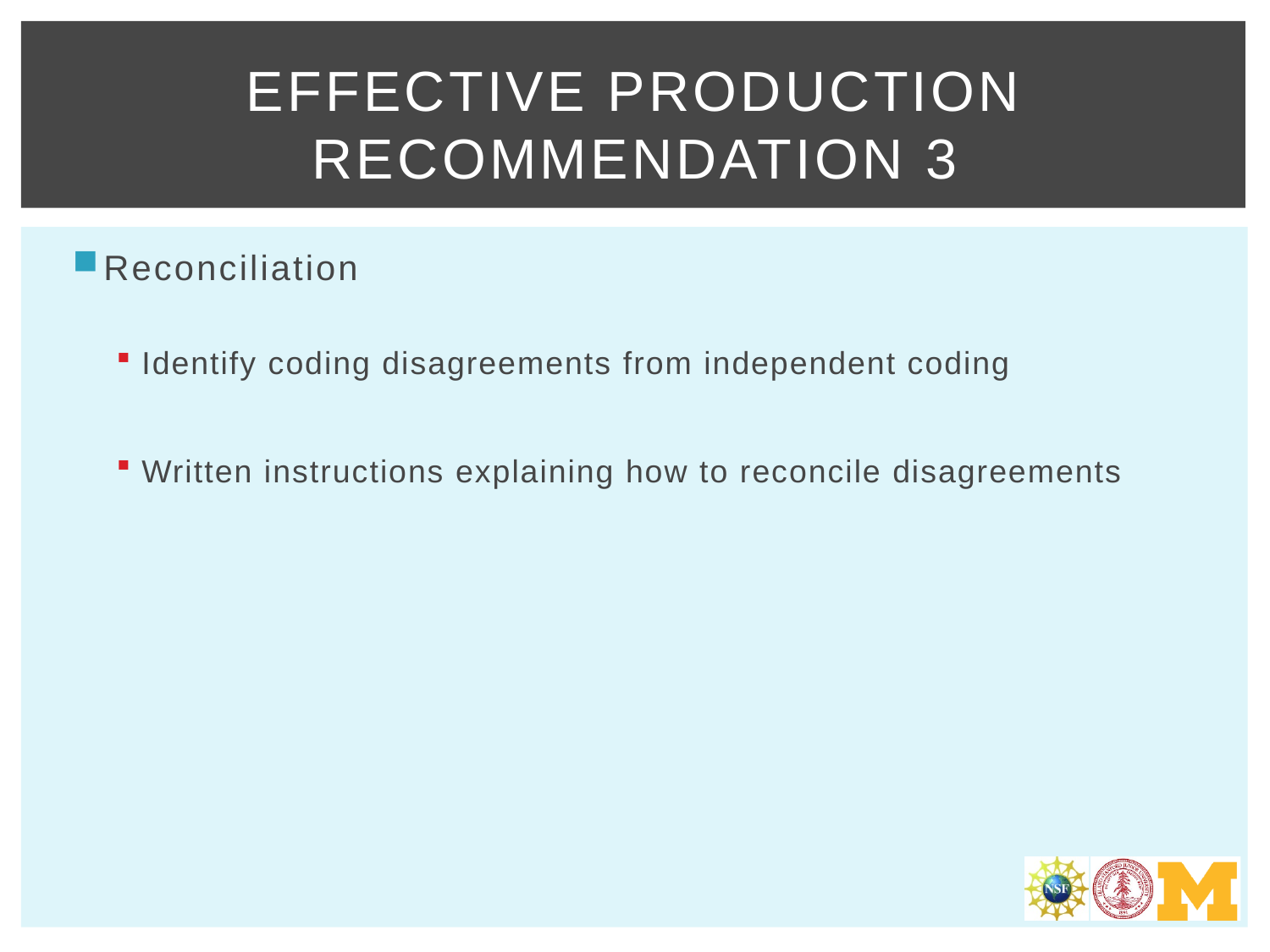

# Effective production Recommendation 3
Reconciliation

Identify coding disagreements from independent coding

Written instructions explaining how to reconcile disagreements